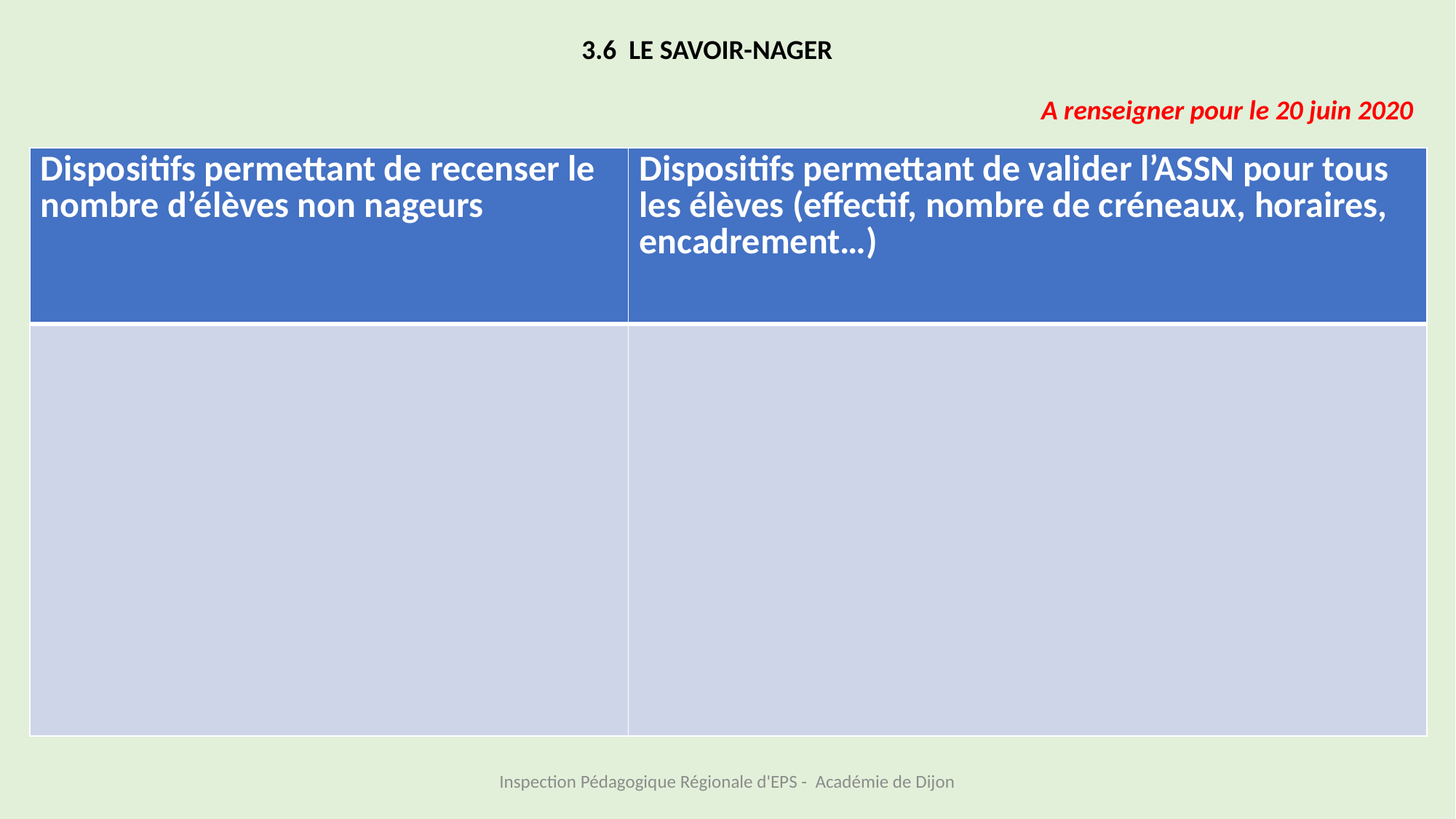

3.6  LE SAVOIR-NAGER
A renseigner pour le 20 juin 2020
| Dispositifs permettant de recenser le nombre d’élèves non nageurs | Dispositifs permettant de valider l’ASSN pour tous les élèves (effectif, nombre de créneaux, horaires, encadrement…) |
| --- | --- |
|  |  |
Inspection Pédagogique Régionale d'EPS -  Académie de Dijon